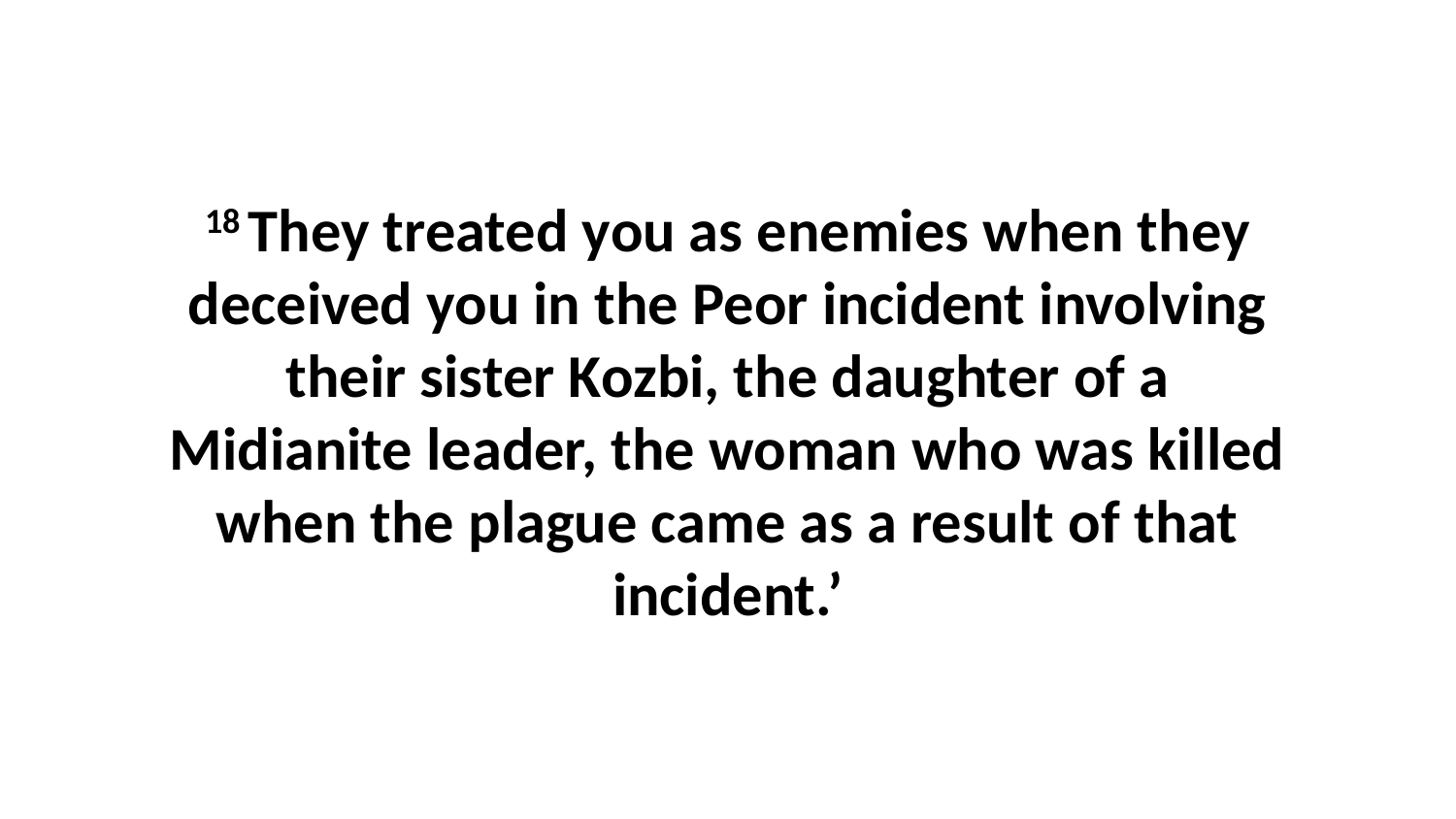

18 They treated you as enemies when they deceived you in the Peor incident involving their sister Kozbi, the daughter of a Midianite leader, the woman who was killed when the plague came as a result of that incident.’